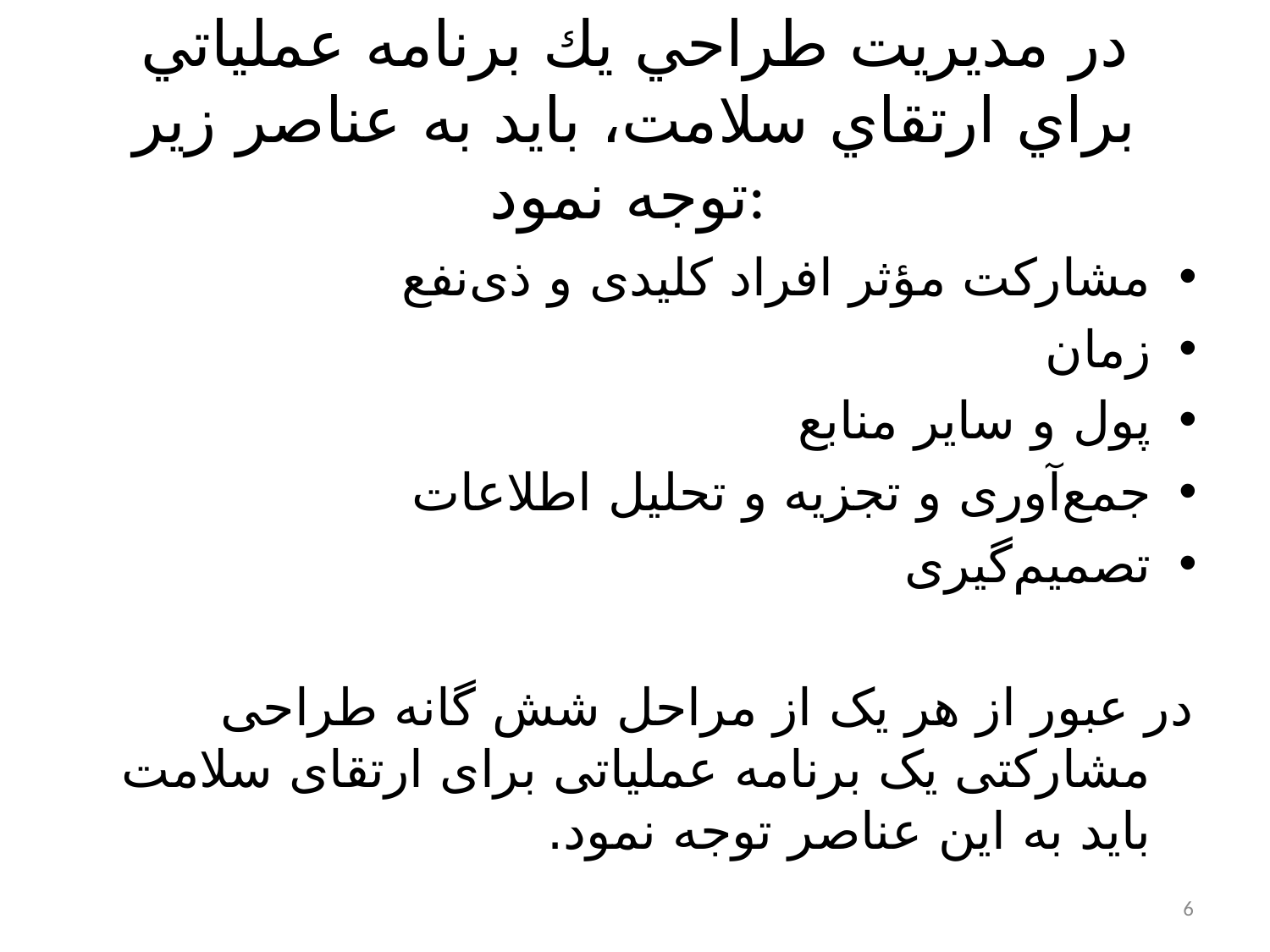

# در مديريت طراحي يك برنامه عملياتي براي ارتقاي سلامت، باید به عناصر زیر توجه نمود:
مشارکت مؤثر افراد کلیدی و ذی‌نفع
زمان
پول و سایر منابع
جمع‌آوری و تجزيه و تحليل اطلاعات
تصمیم‌گیری

در عبور از هر یک از مراحل شش گانه طراحی مشارکتی یک برنامه عملیاتی برای ارتقای سلامت باید به این عناصر توجه نمود.

6